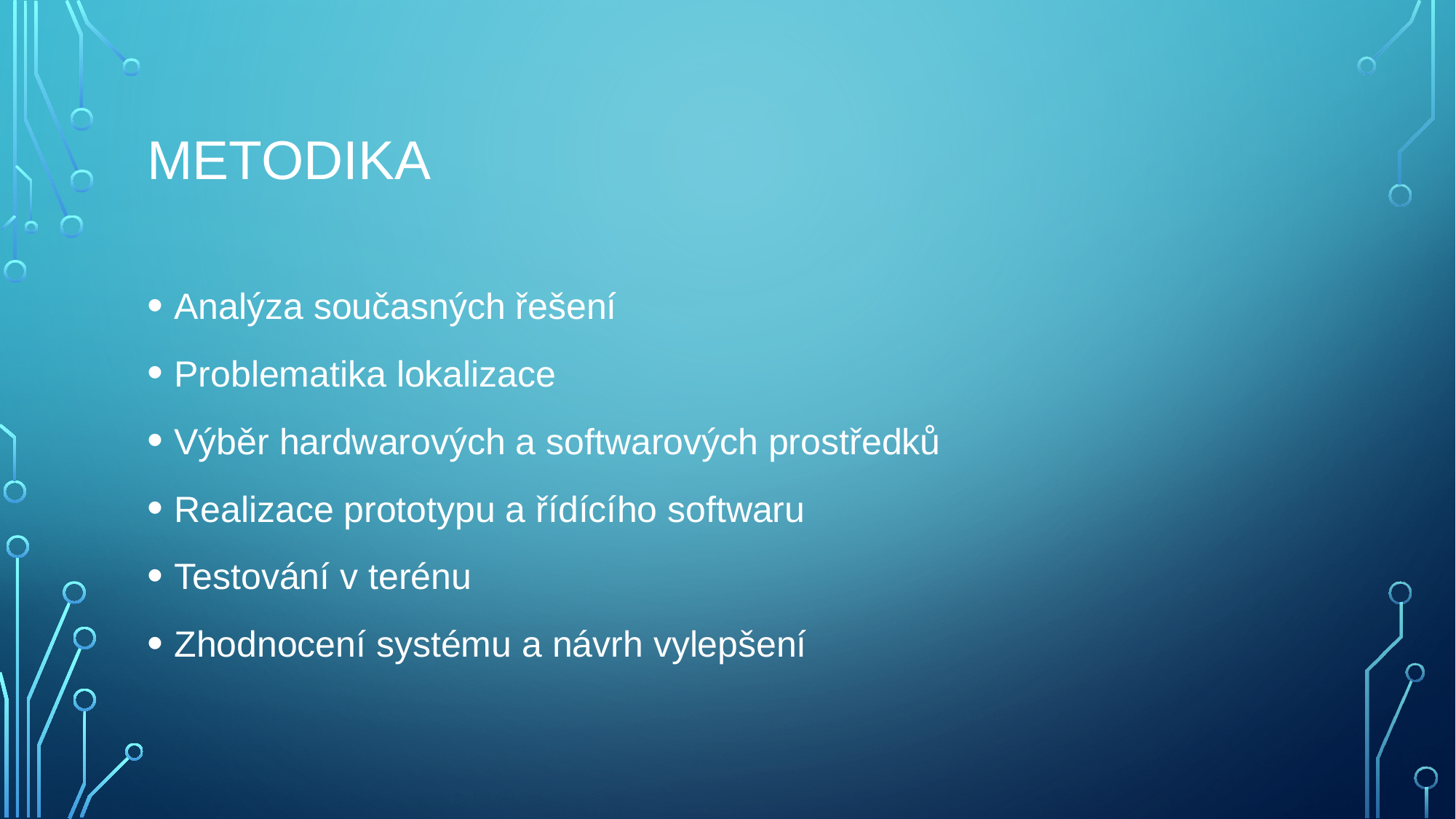

# Metodika
Analýza současných řešení
Problematika lokalizace
Výběr hardwarových a softwarových prostředků
Realizace prototypu a řídícího softwaru
Testování v terénu
Zhodnocení systému a návrh vylepšení